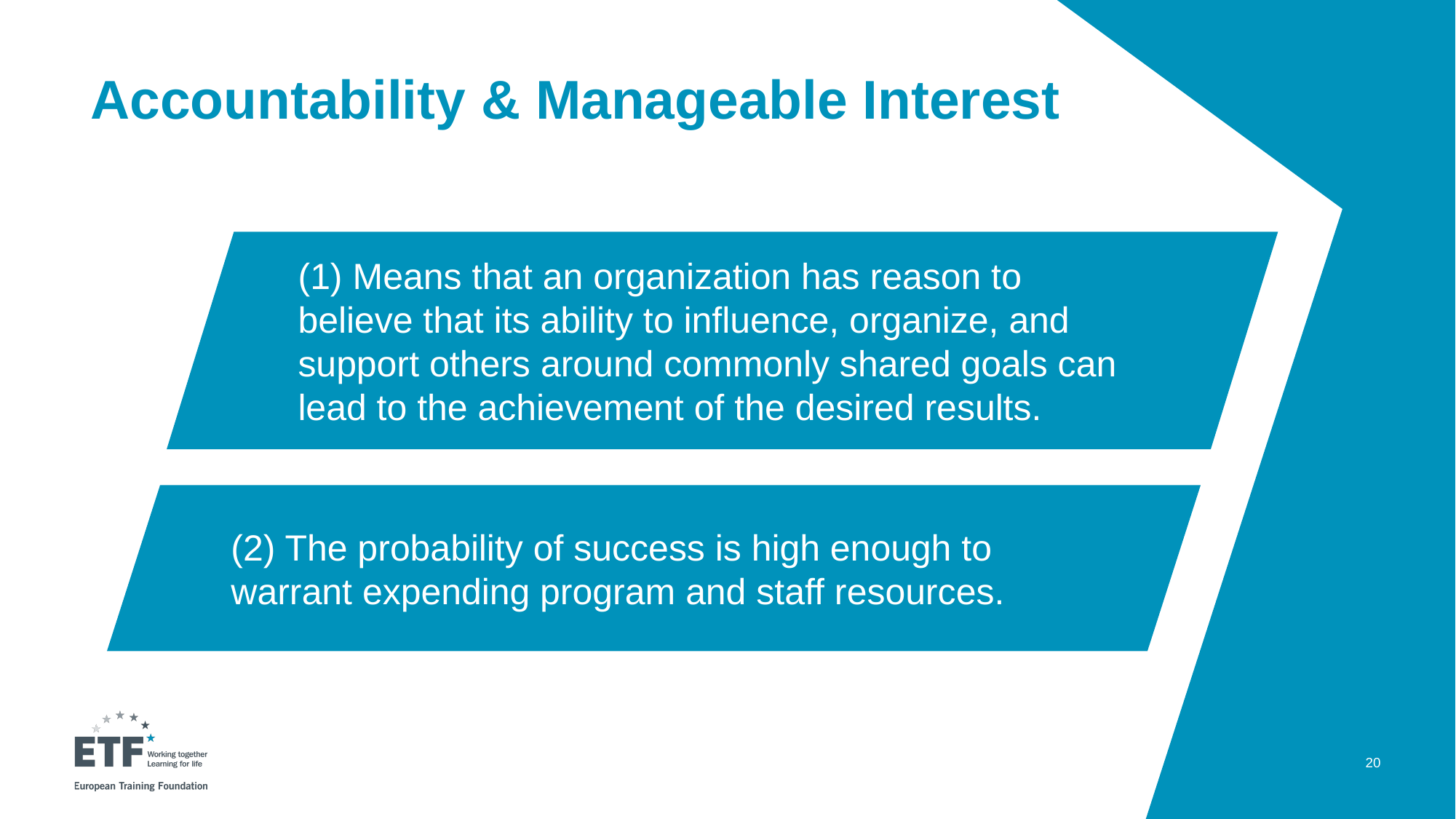

# Accountability & Manageable Interest
(1) Means that an organization has reason to believe that its ability to influence, organize, and support others around commonly shared goals can lead to the achievement of the desired results.
(2) The probability of success is high enough to warrant expending program and staff resources.
20